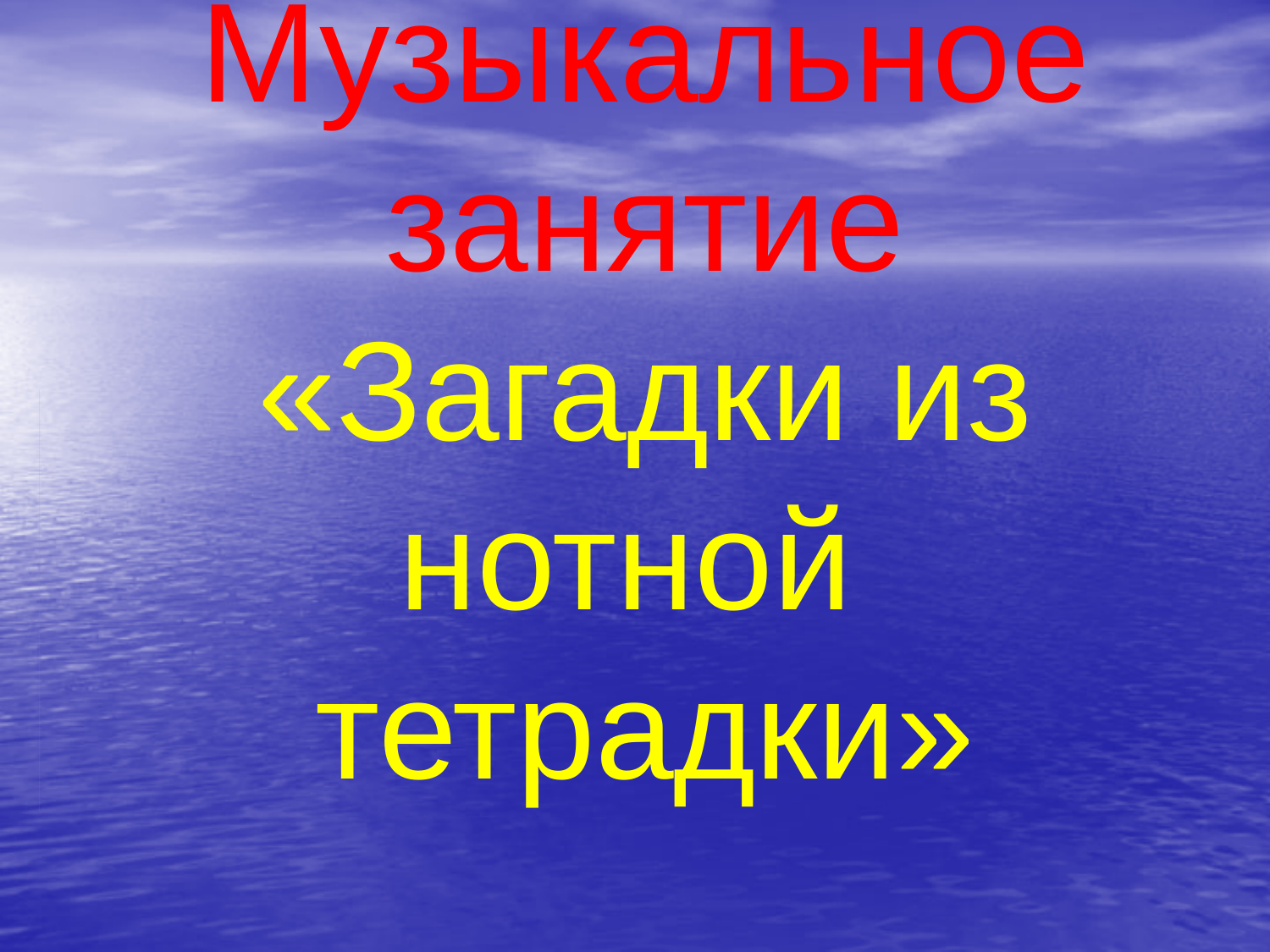

# Музыкальное занятие «Загадки из нотной тетрадки»